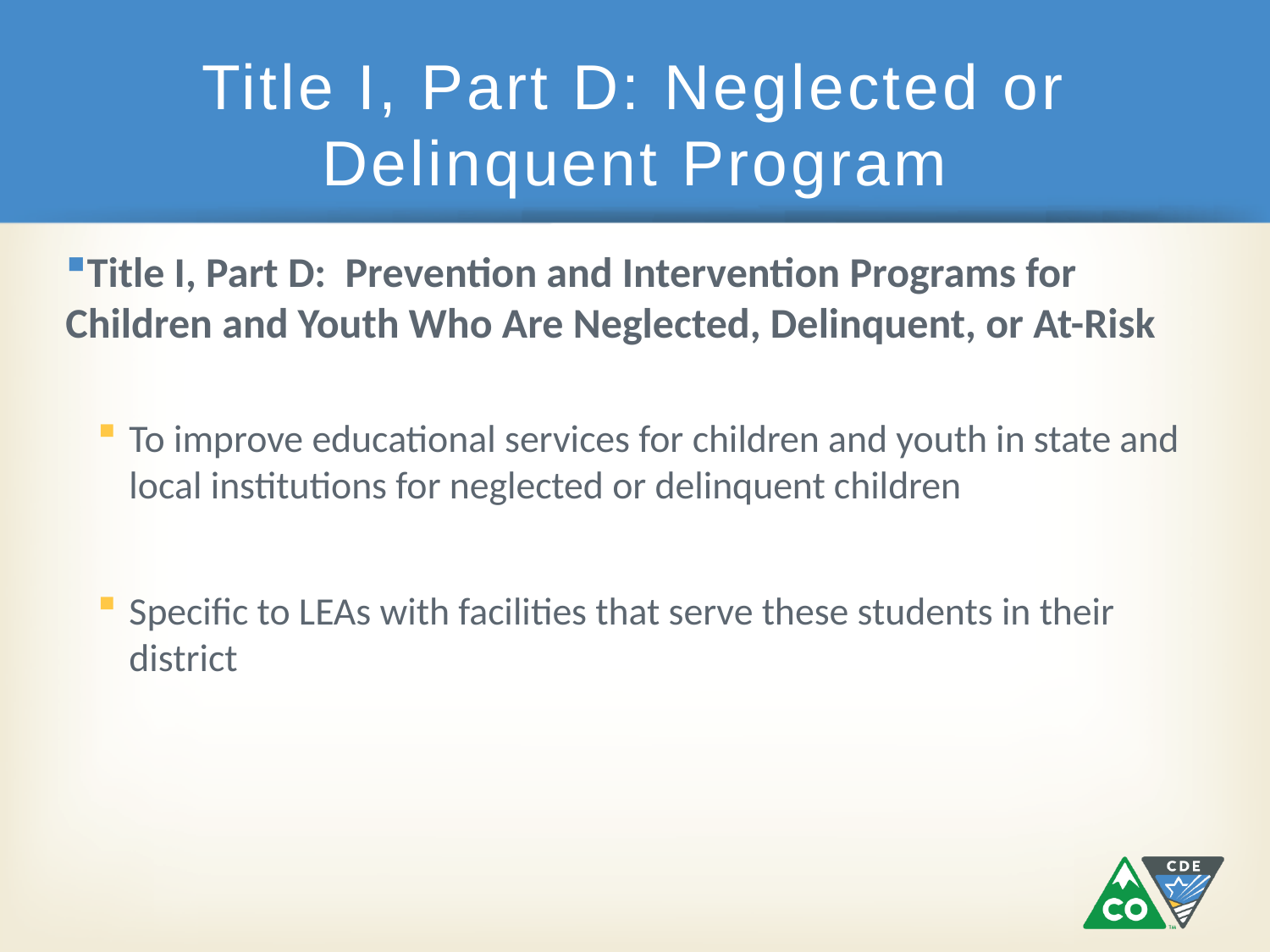

# Title I, Part D: Neglected or Delinquent Program
Title I, Part D:  Prevention and Intervention Programs for Children and Youth Who Are Neglected, Delinquent, or At-Risk

To improve educational services for children and youth in state and local institutions for neglected or delinquent children

Specific to LEAs with facilities that serve these students in their district